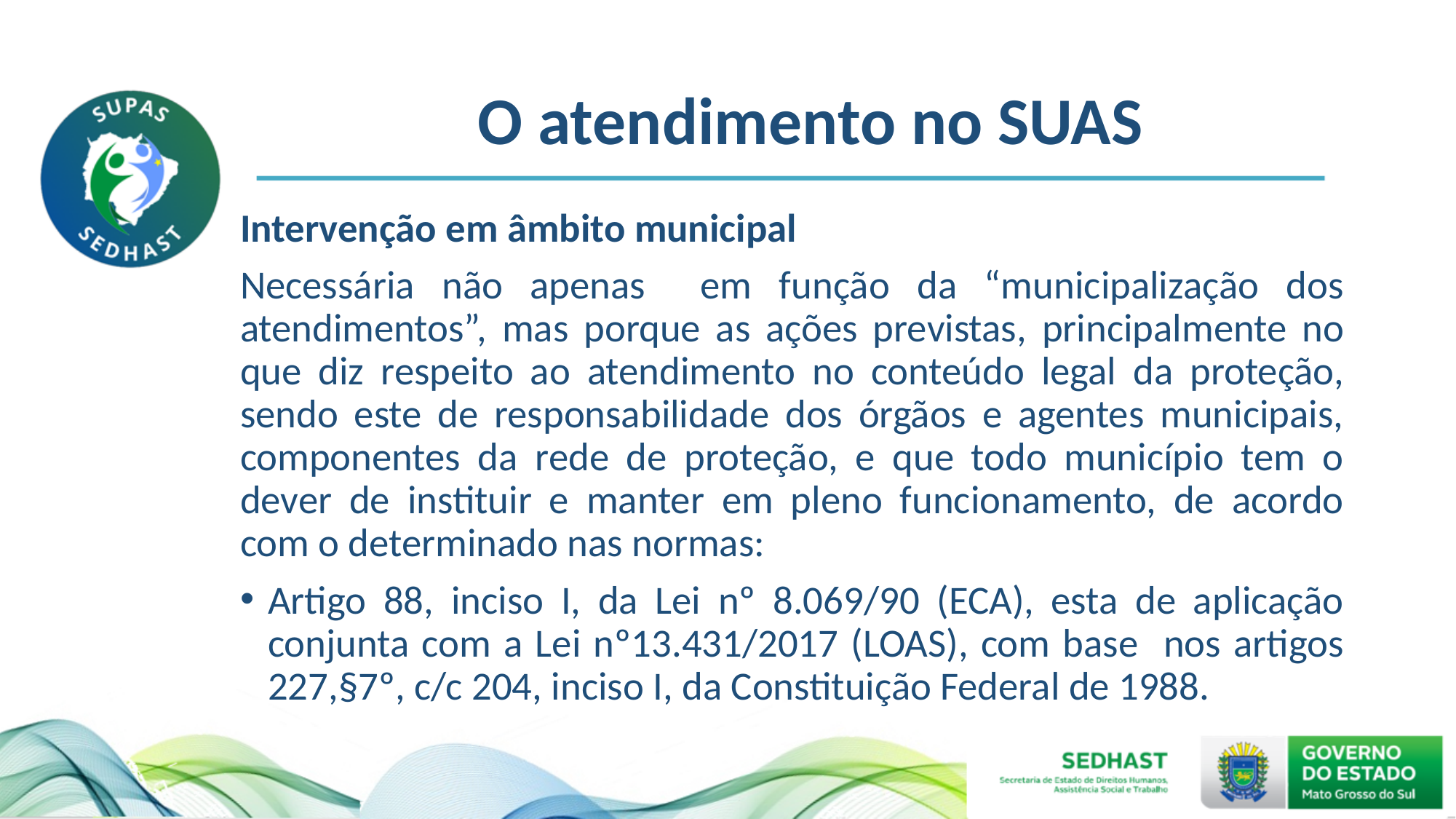

# O atendimento no SUAS
Intervenção em âmbito municipal
Necessária não apenas  em função da “municipalização dos atendimentos”, mas porque as ações previstas, principalmente no que diz respeito ao atendimento no conteúdo legal da proteção, sendo este de responsabilidade dos órgãos e agentes municipais, componentes da rede de proteção, e que todo município tem o dever de instituir e manter em pleno funcionamento, de acordo com o determinado nas normas:
Artigo 88, inciso I, da Lei nº 8.069/90 (ECA), esta de aplicação conjunta com a Lei nº13.431/2017 (LOAS), com base  nos artigos 227,§7º, c/c 204, inciso I, da Constituição Federal de 1988.